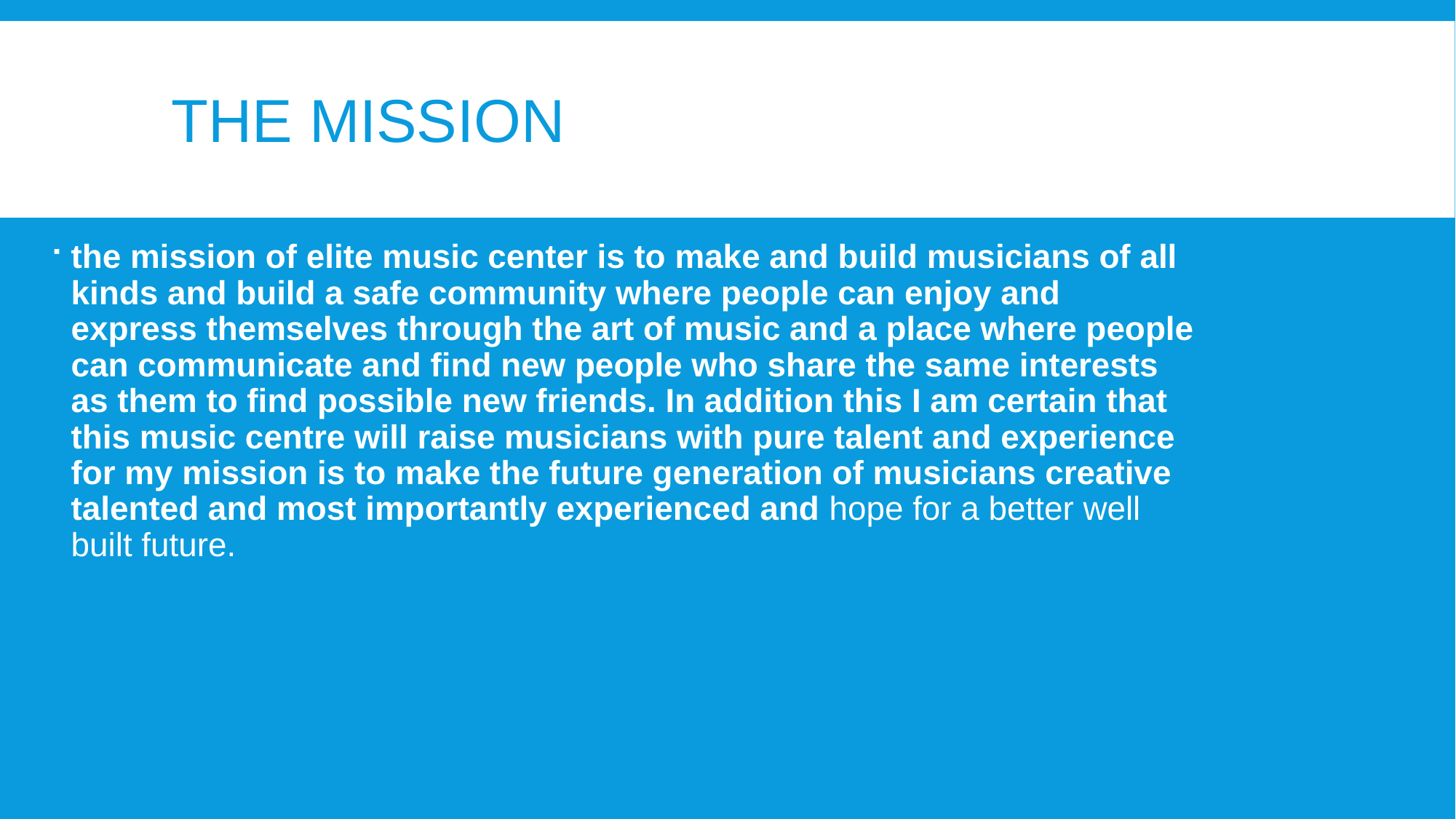

# the mission
the mission of elite music center is to make and build musicians of all kinds and build a safe community where people can enjoy and express themselves through the art of music and a place where people can communicate and find new people who share the same interests as them to find possible new friends. In addition this I am certain that this music centre will raise musicians with pure talent and experience for my mission is to make the future generation of musicians creative talented and most importantly experienced and hope for a better well built future.